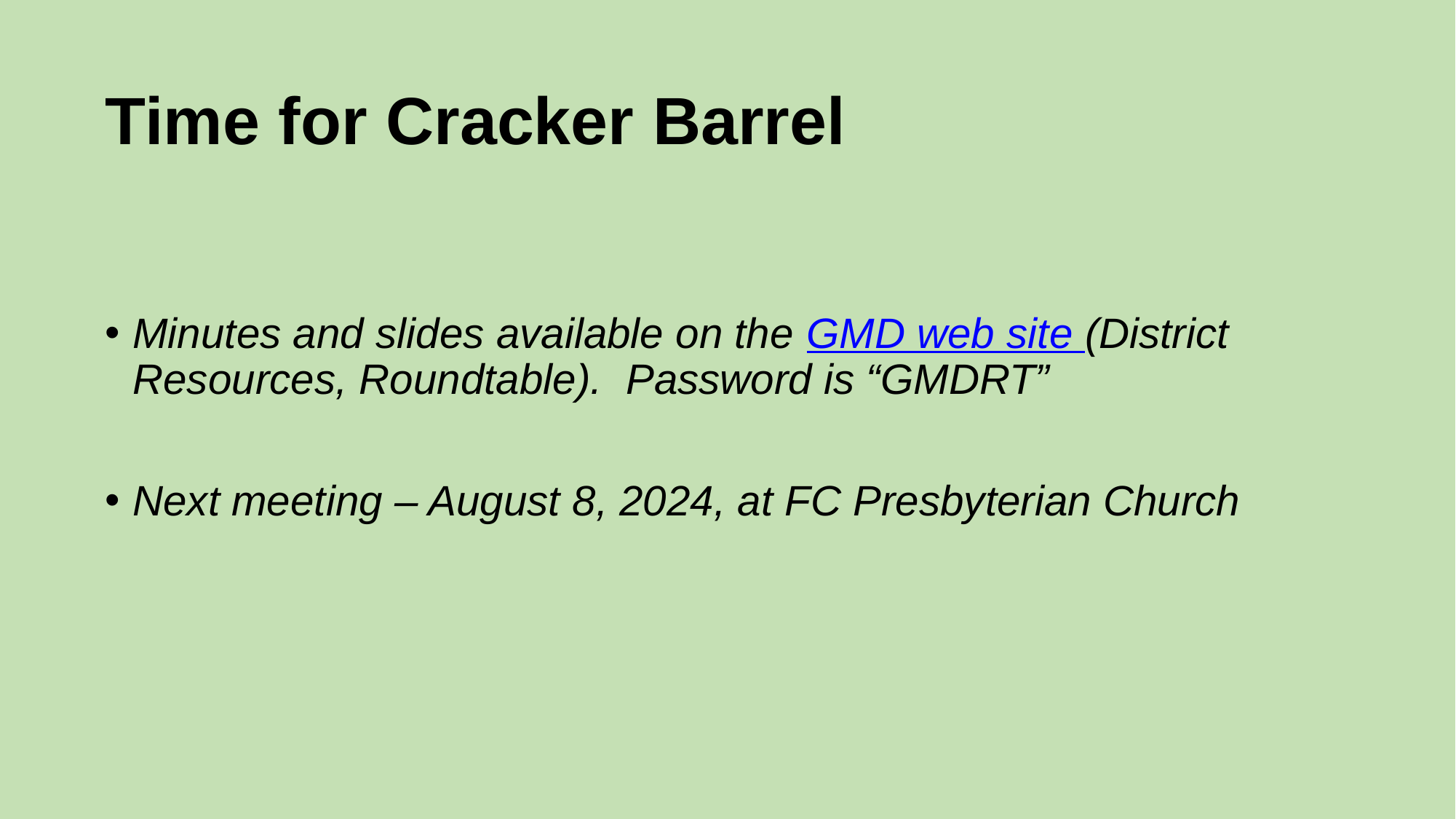

# Time for Cracker Barrel

Minutes and slides available on the GMD web site (District Resources, Roundtable).  Password is “GMDRT”

Next meeting – August 8, 2024, at FC Presbyterian Church